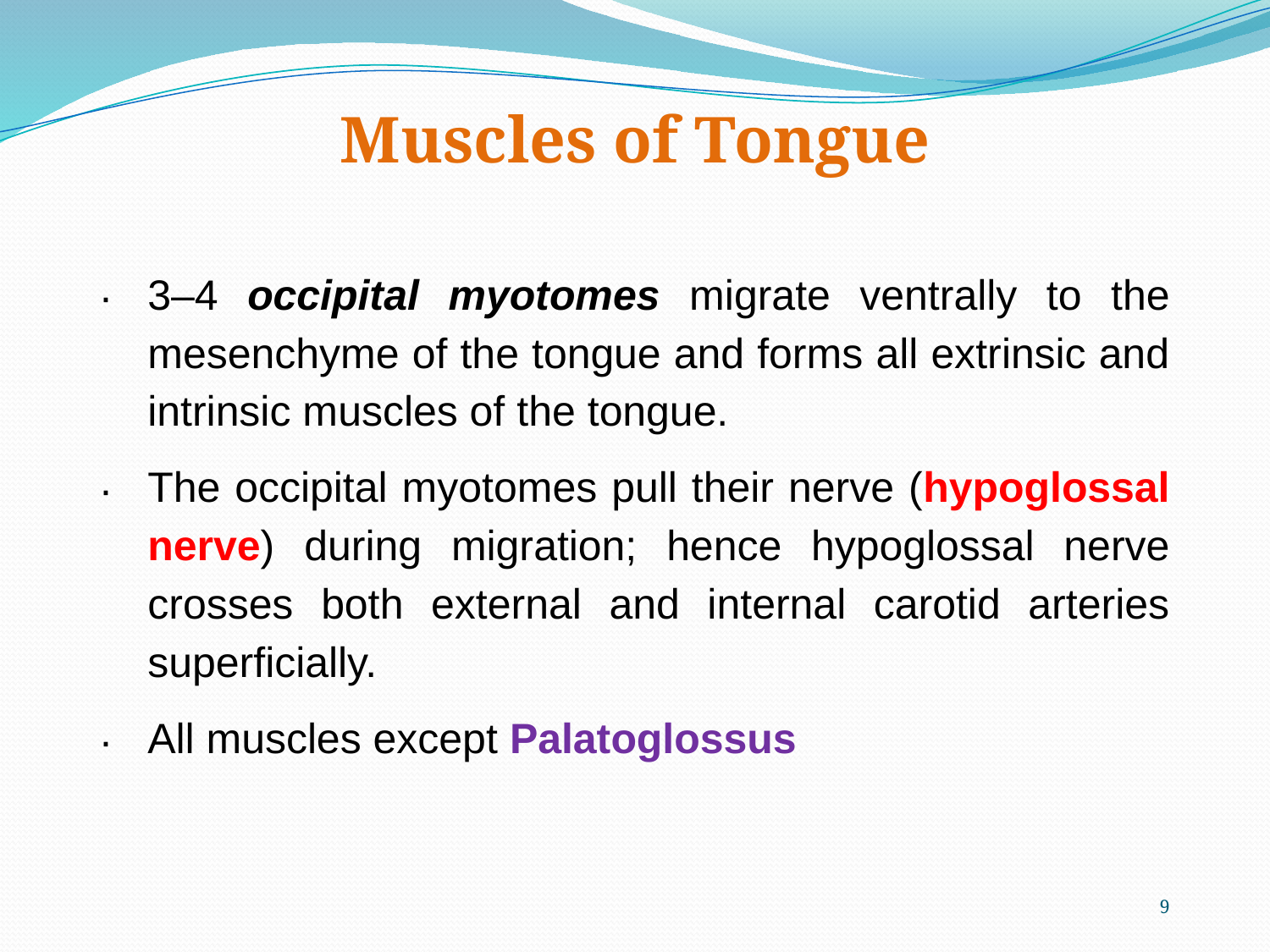

# Muscles of Tongue
3–4 occipital myotomes migrate ventrally to the mesenchyme of the tongue and forms all extrinsic and intrinsic muscles of the tongue.
The occipital myotomes pull their nerve (hypoglossal nerve) during migration; hence hypoglossal nerve crosses both external and internal carotid arteries superficially.
All muscles except Palatoglossus

9